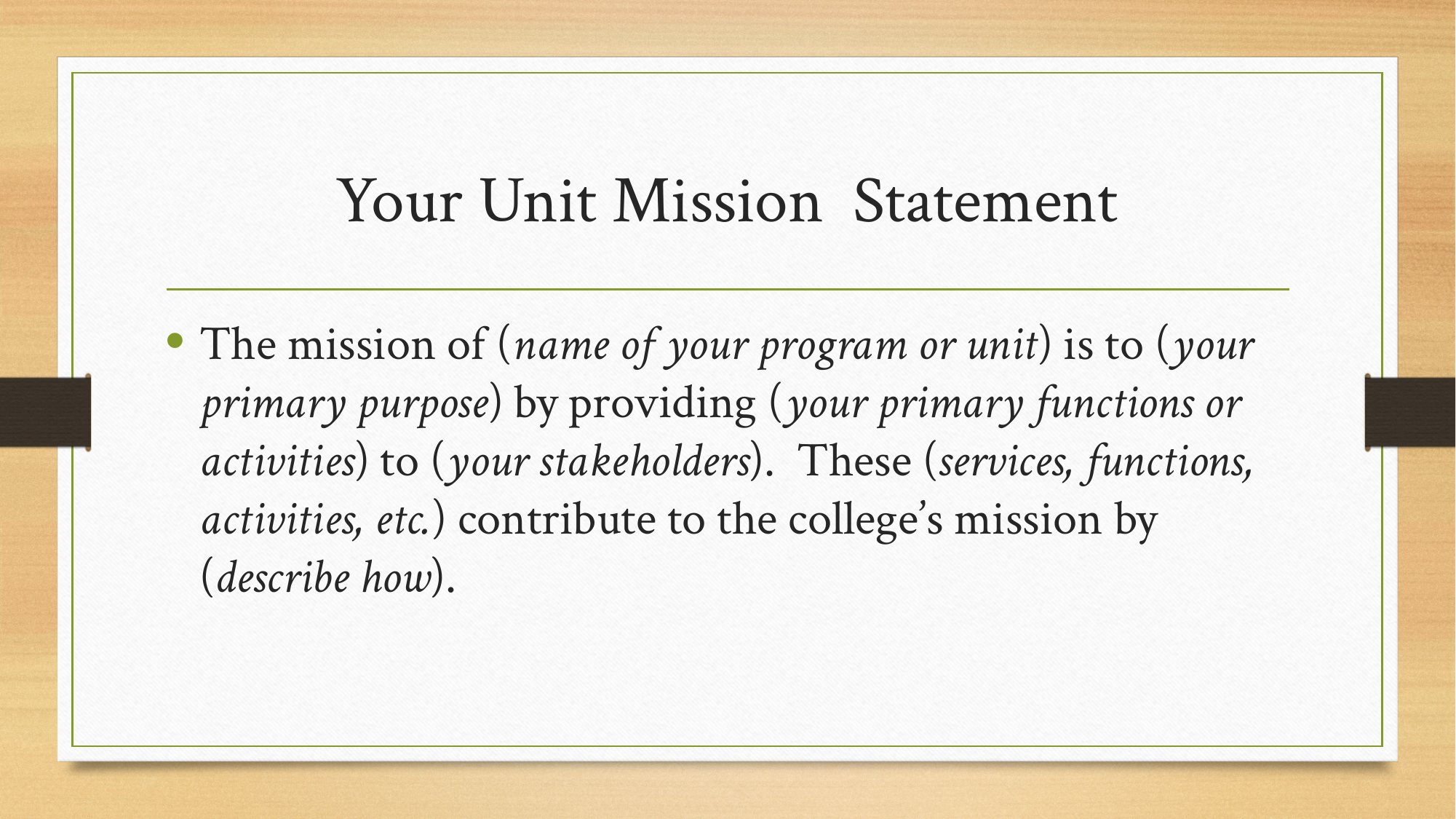

# Your Unit Mission  Statement
The mission of (name of your program or unit) is to (your primary purpose) by providing (your primary functions or activities) to (your stakeholders).  These (services, functions, activities, etc.) contribute to the college’s mission by (describe how).